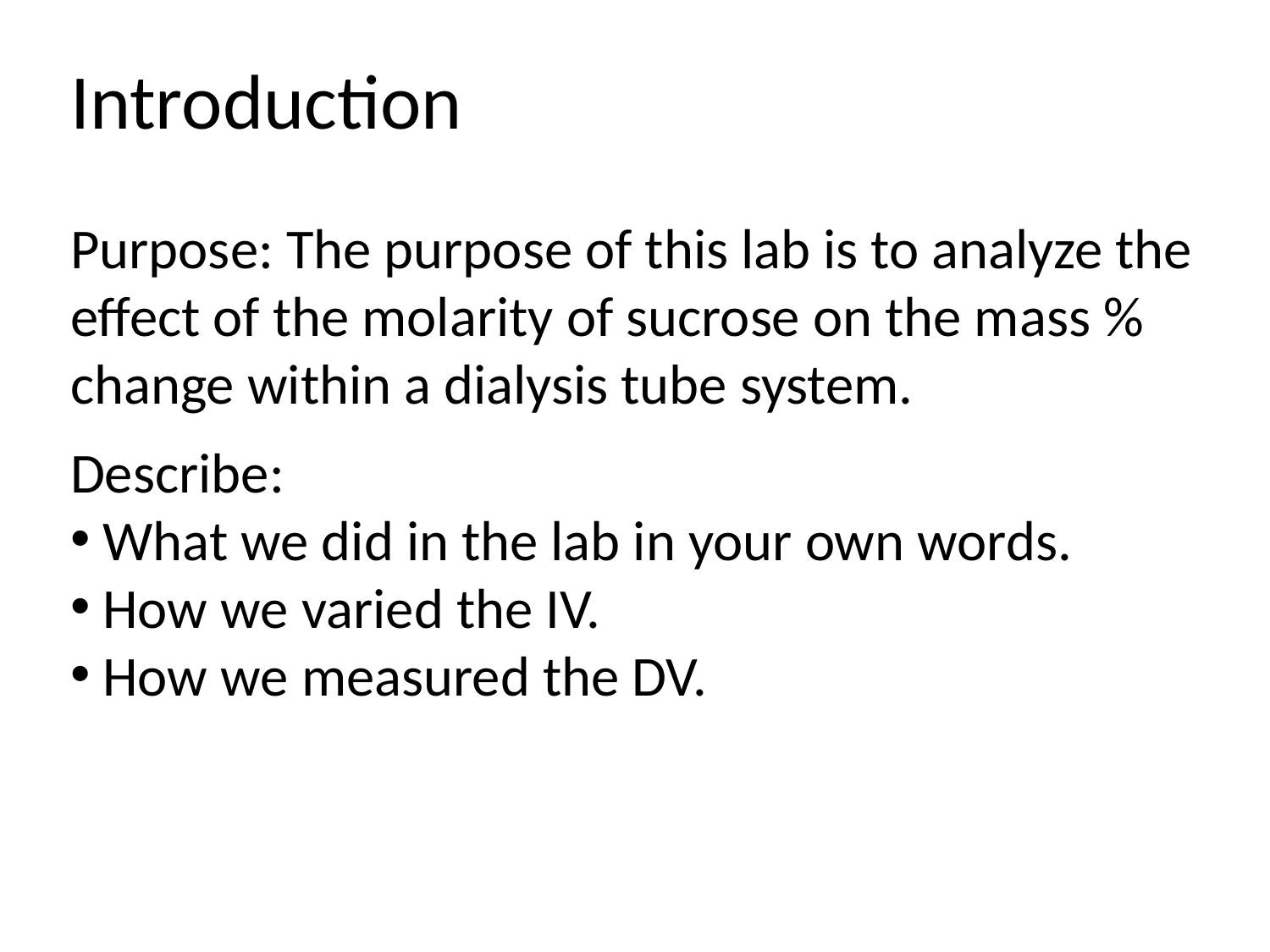

Introduction

Purpose: The purpose of this lab is to analyze the effect of the molarity of sucrose on the mass % change within a dialysis tube system.
Describe:
 What we did in the lab in your own words.
 How we varied the IV.
 How we measured the DV.